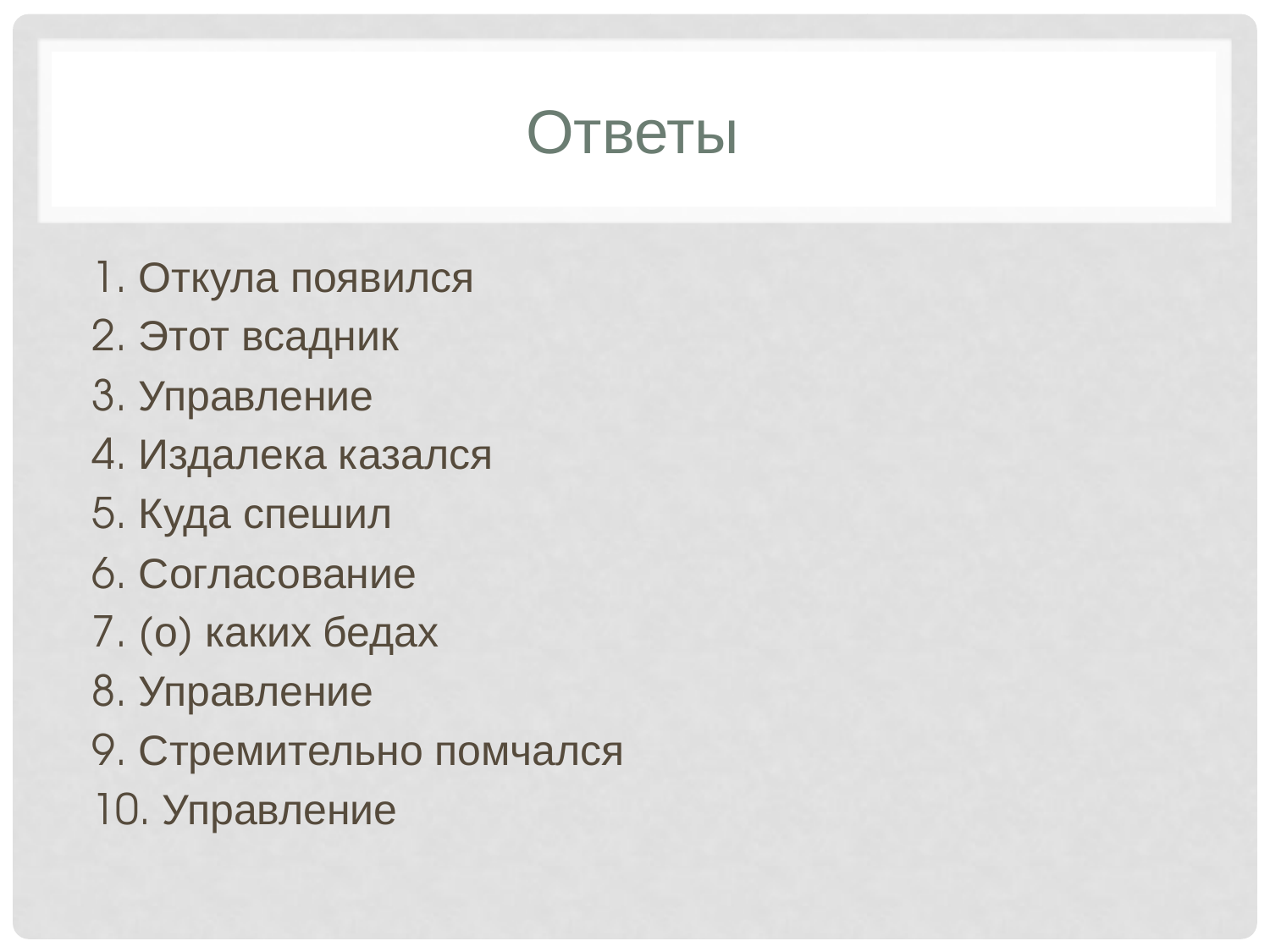

# Ответы
1. Откула появился
2. Этот всадник
3. Управление
4. Издалека казался
5. Куда спешил
6. Согласование
7. (о) каких бедах
8. Управление
9. Стремительно помчался
10. Управление